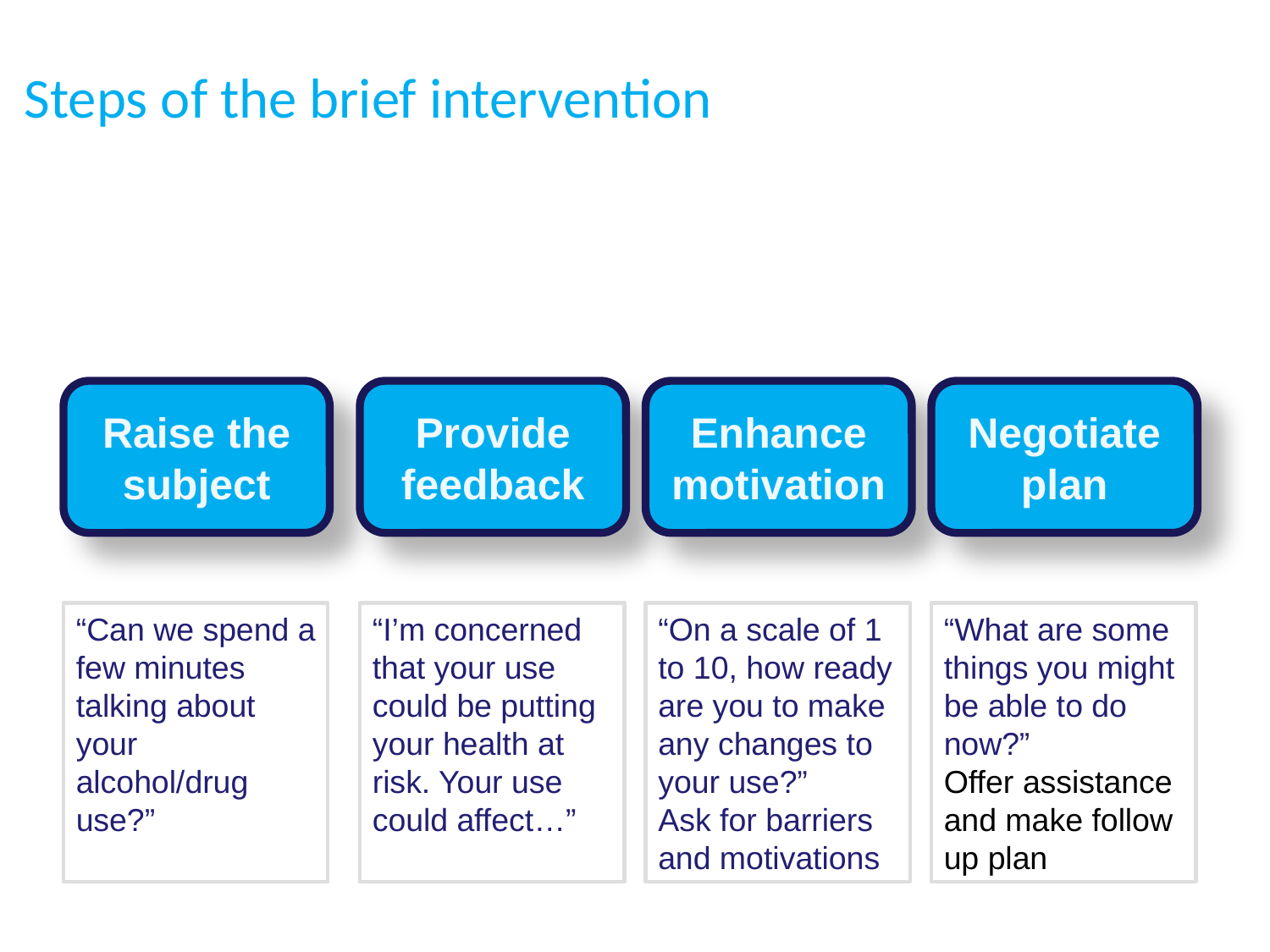

Steps of the brief intervention
Steps of the brief intervention
Raise the subject
Provide feedback
Enhance motivation
Negotiate plan
“Can we spend a few minutes talking about your alcohol/drug use?”

“I’m concerned that your use could be putting your health at risk. Your use could affect…”

“On a scale of 1 to 10, how ready are you to make any changes to your use?”
Ask for barriers and motivations
“What are some things you might be able to do now?”
Offer assistance and make follow up plan